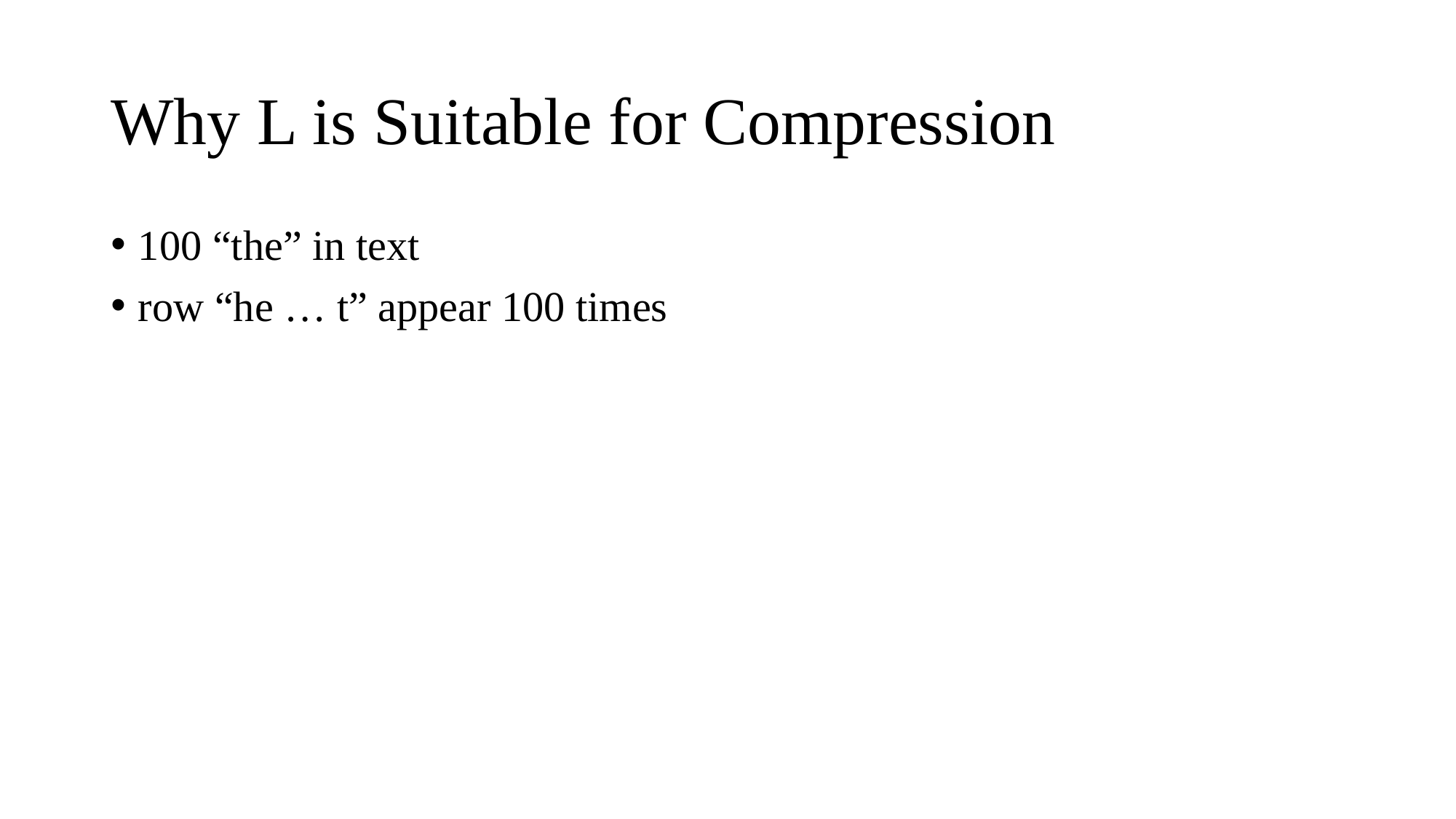

# Why L is Suitable for Compression
100 “the” in text
row “he … t” appear 100 times